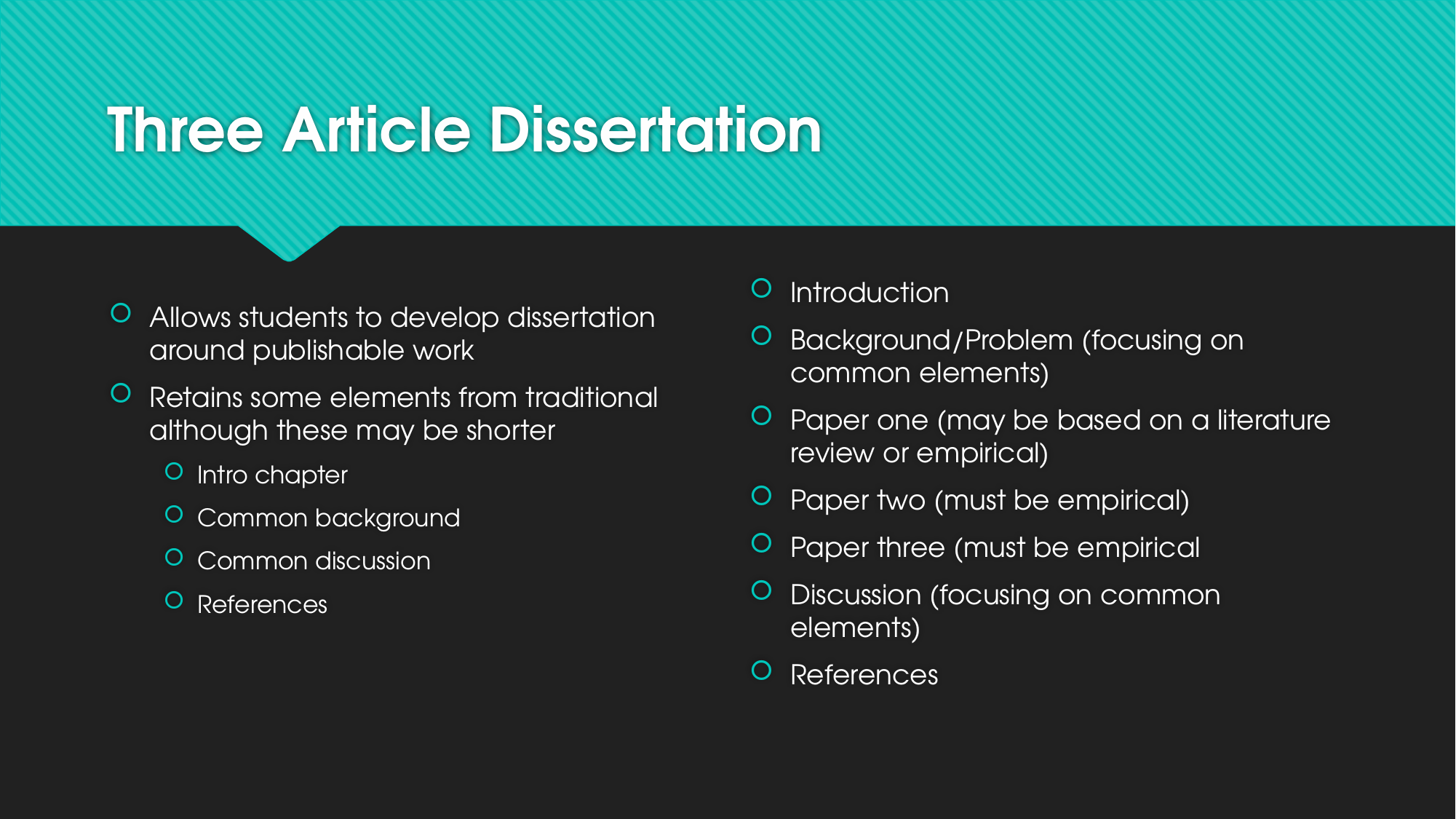

# Three Article Dissertation
Allows students to develop dissertation around publishable work
Retains some elements from traditional although these may be shorter
Intro chapter
Common background
Common discussion
References

Introduction
Background/Problem (focusing on common elements)
Paper one (may be based on a literature review or empirical)
Paper two (must be empirical)
Paper three (must be empirical
Discussion (focusing on common elements)
References